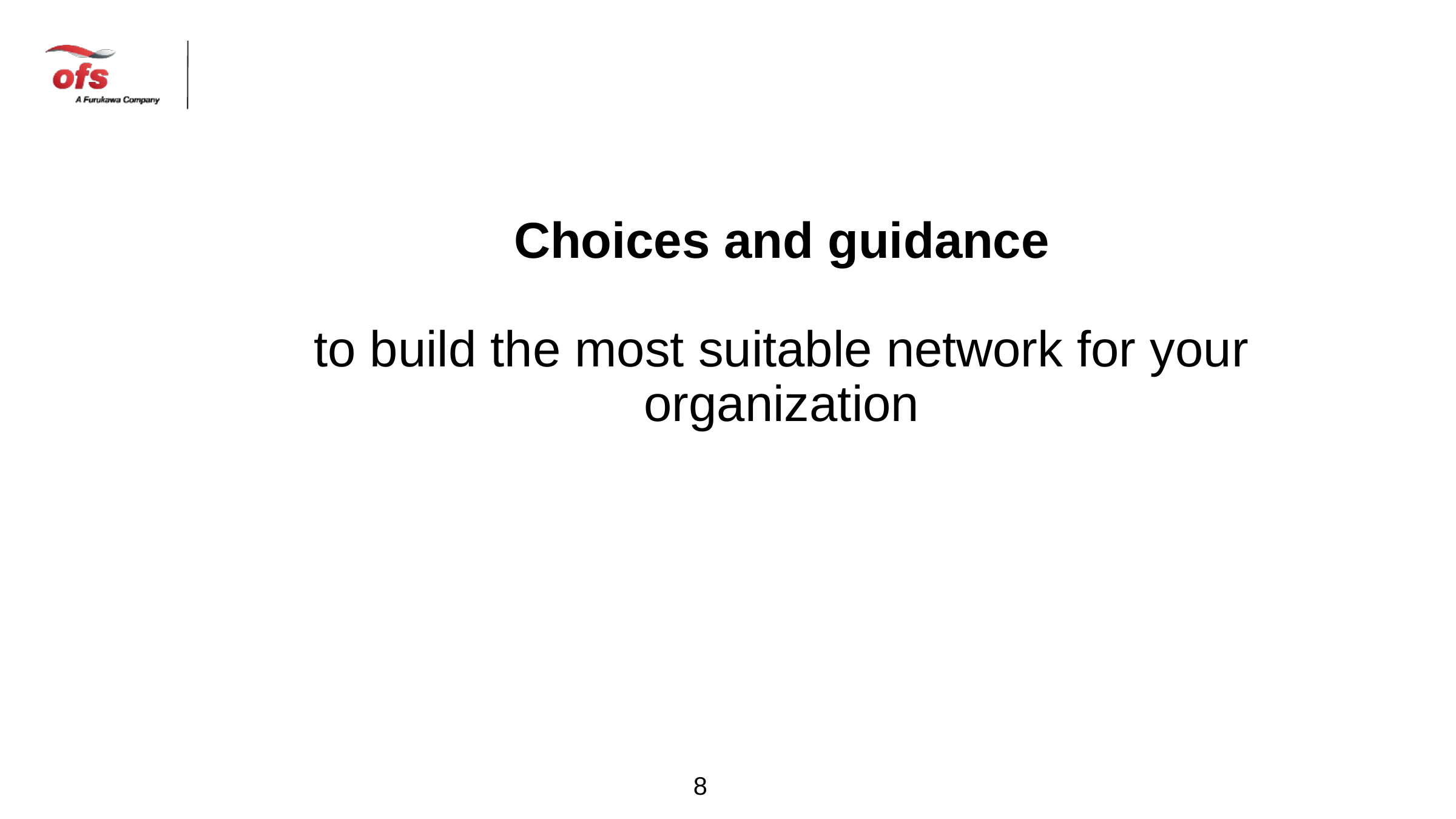

Choices and guidance

to build the most suitable network for your organization